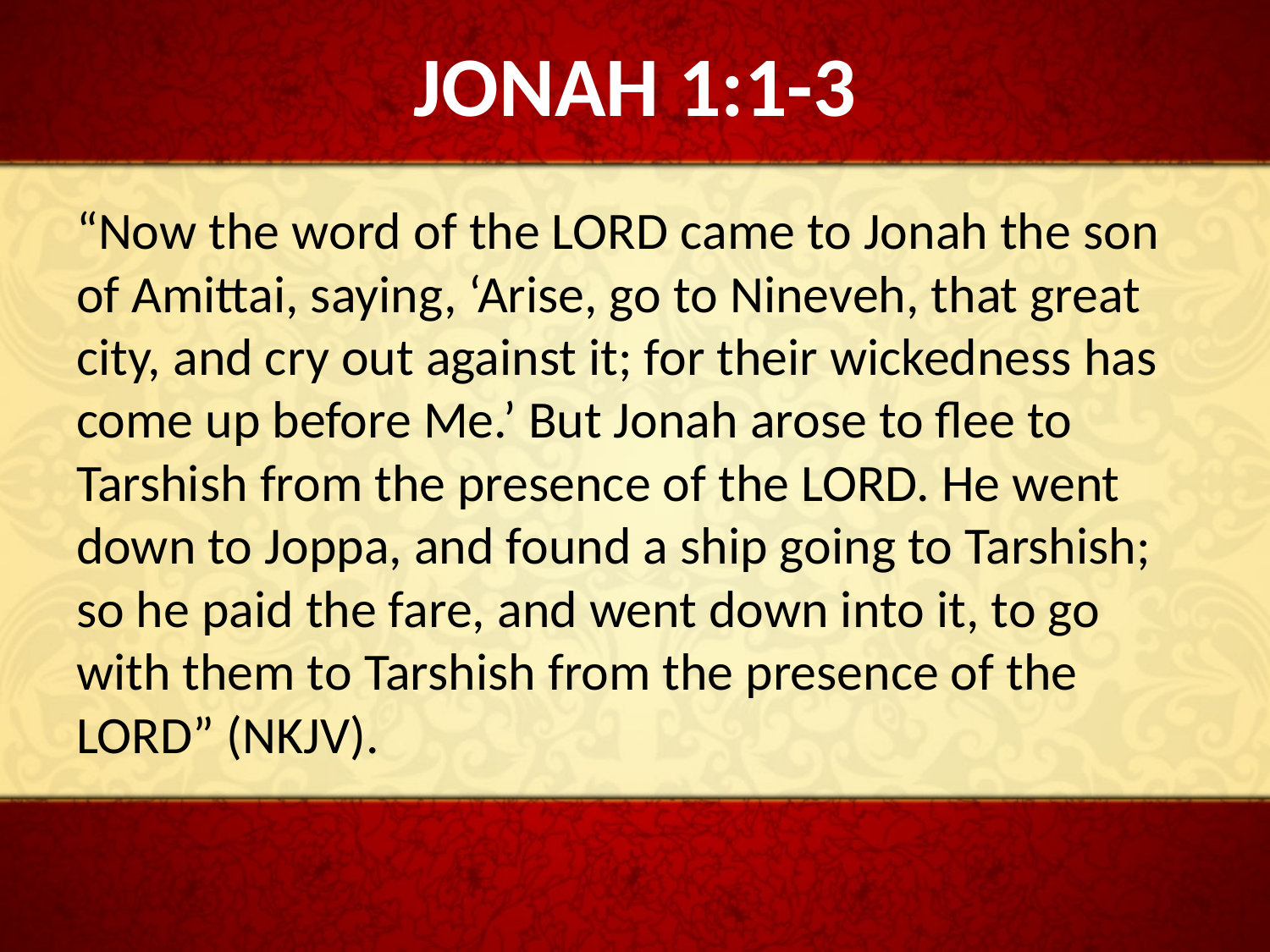

# Jonah 1:1-3
“Now the word of the LORD came to Jonah the son of Amittai, saying, ‘Arise, go to Nineveh, that great city, and cry out against it; for their wickedness has come up before Me.’ But Jonah arose to flee to Tarshish from the presence of the LORD. He went down to Joppa, and found a ship going to Tarshish; so he paid the fare, and went down into it, to go with them to Tarshish from the presence of the LORD” (NKJV).